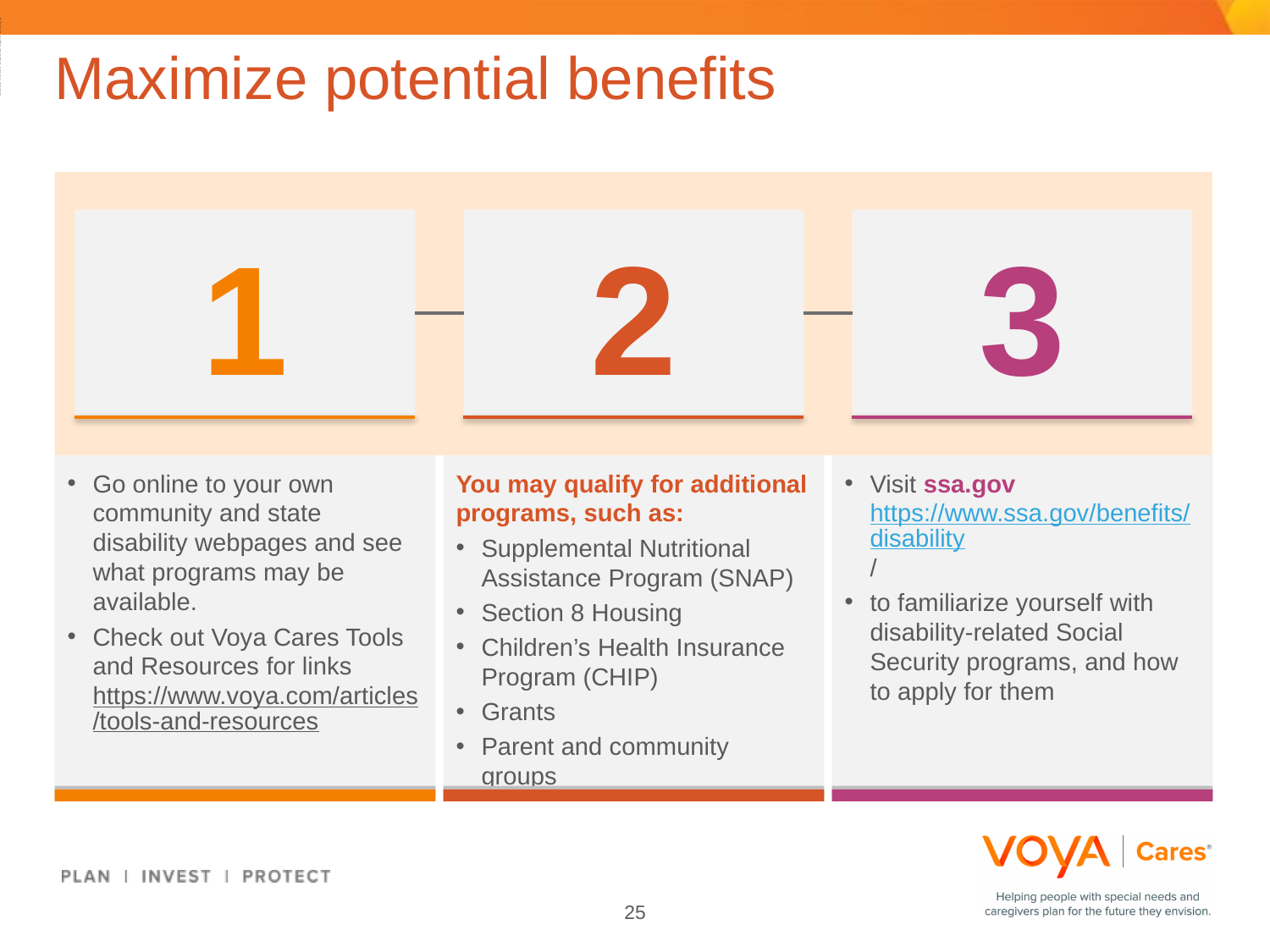

ADMASTER-STAMP!20190814-925419-2793995
# Maximize potential benefits

1
2
3
Go online to your own community and state disability webpages and see what programs may be available.
Check out Voya Cares Tools and Resources for links https://www.voya.com/articles/tools-and-resources
You may qualify for additional
programs, such as:
Supplemental Nutritional Assistance Program (SNAP)
Section 8 Housing
Children’s Health Insurance Program (CHIP)
Grants
Parent and community groups
Visit ssa.gov https://www.ssa.gov/benefits/disability/
to familiarize yourself with disability-related Social Security programs, and how to apply for them